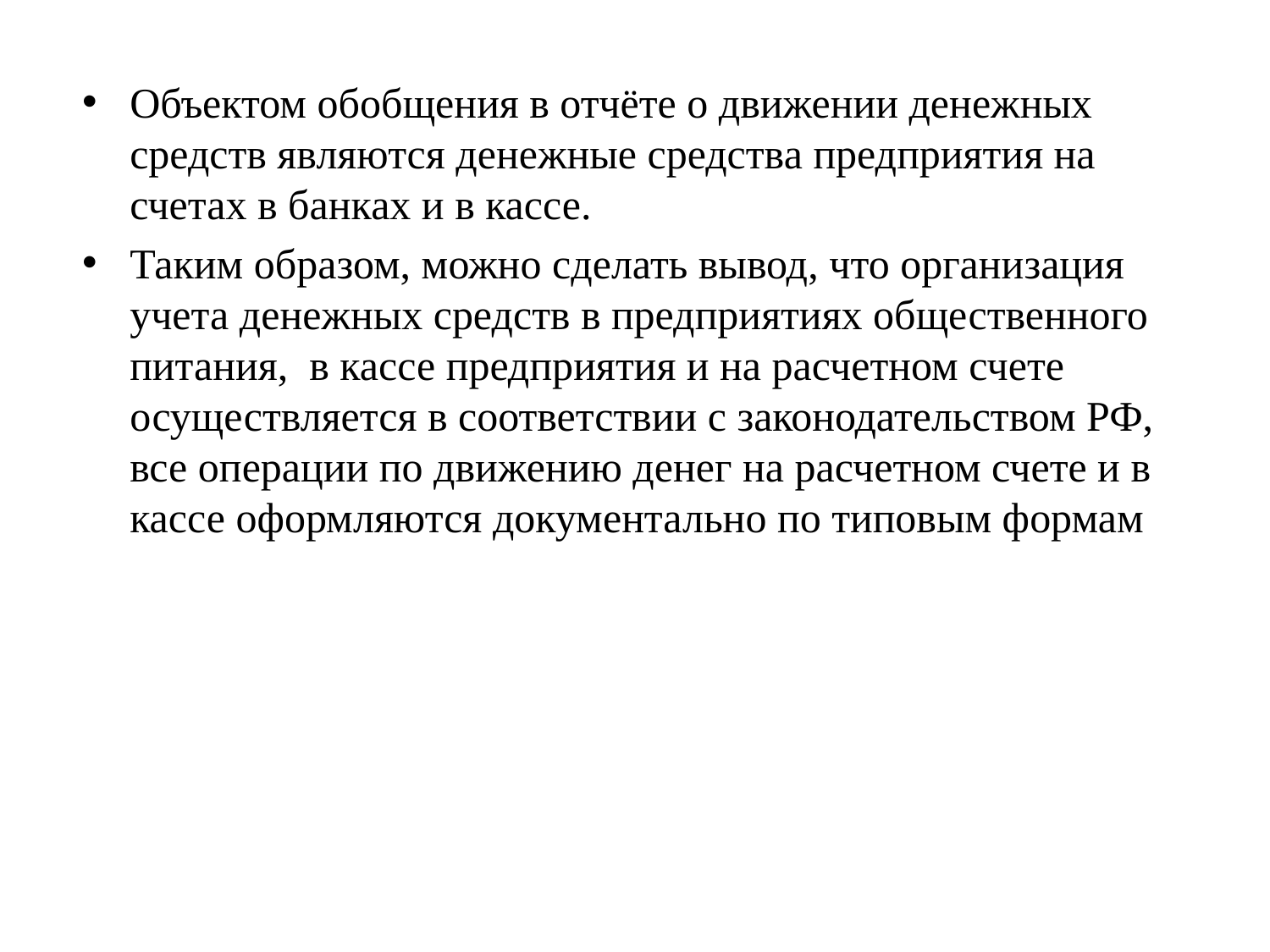

Объектом обобщения в отчёте о движении денежных средств являются денежные средства предприятия на счетах в банках и в кассе.
Таким образом, можно сделать вывод, что организация учета денежных средств в предприятиях общественного питания,  в кассе предприятия и на расчетном счете осуществляется в соответствии с законодательством РФ, все операции по движению денег на расчетном счете и в кассе оформляются документально по типовым формам